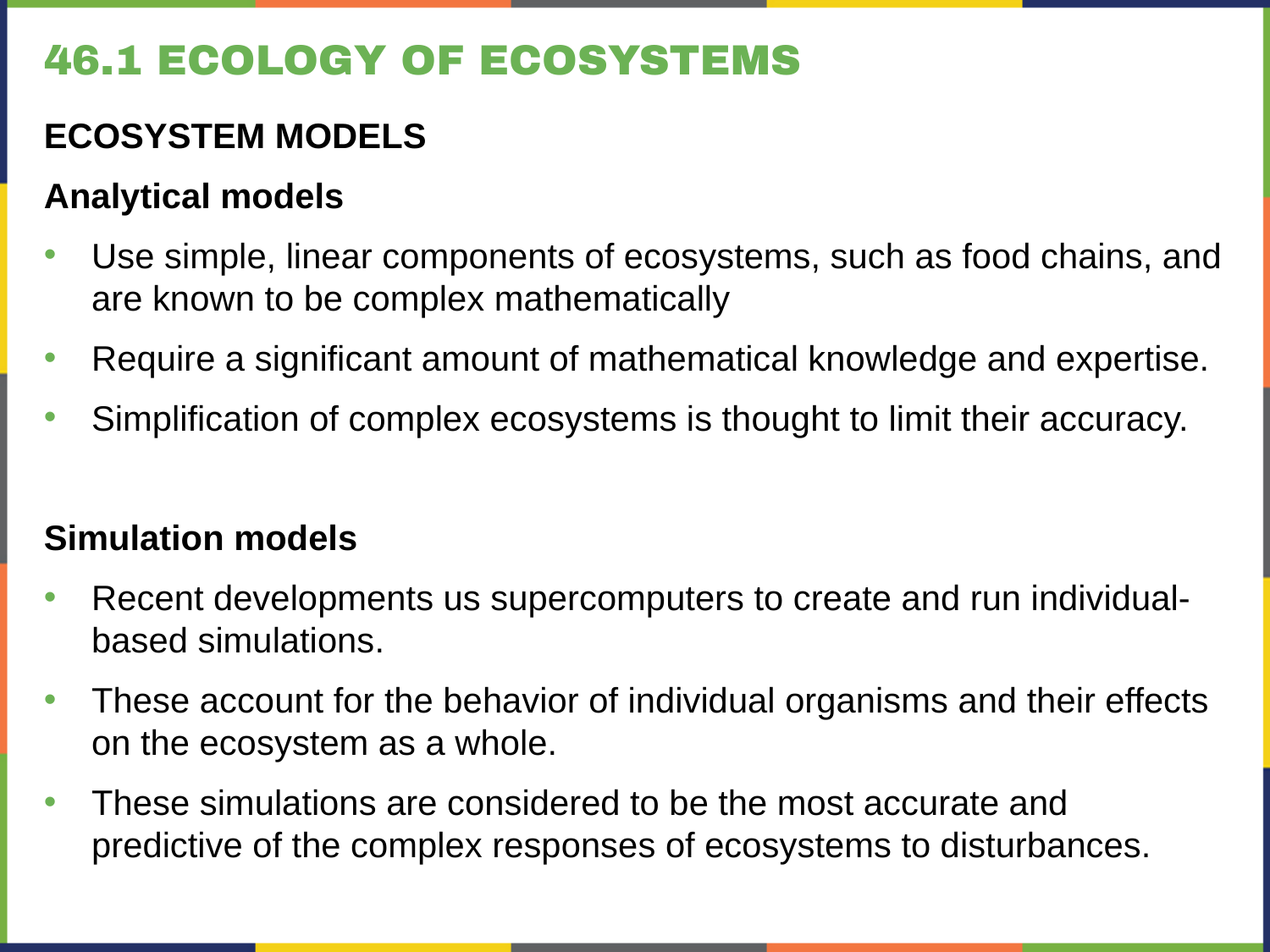

# 46.1 ECOLOGY OF ECOSYSTEMS
ECOSYSTEM MODELS
Analytical models
Use simple, linear components of ecosystems, such as food chains, and are known to be complex mathematically
Require a significant amount of mathematical knowledge and expertise.
Simplification of complex ecosystems is thought to limit their accuracy.

Simulation models
Recent developments us supercomputers to create and run individual-based simulations.
These account for the behavior of individual organisms and their effects on the ecosystem as a whole.
These simulations are considered to be the most accurate and predictive of the complex responses of ecosystems to disturbances.